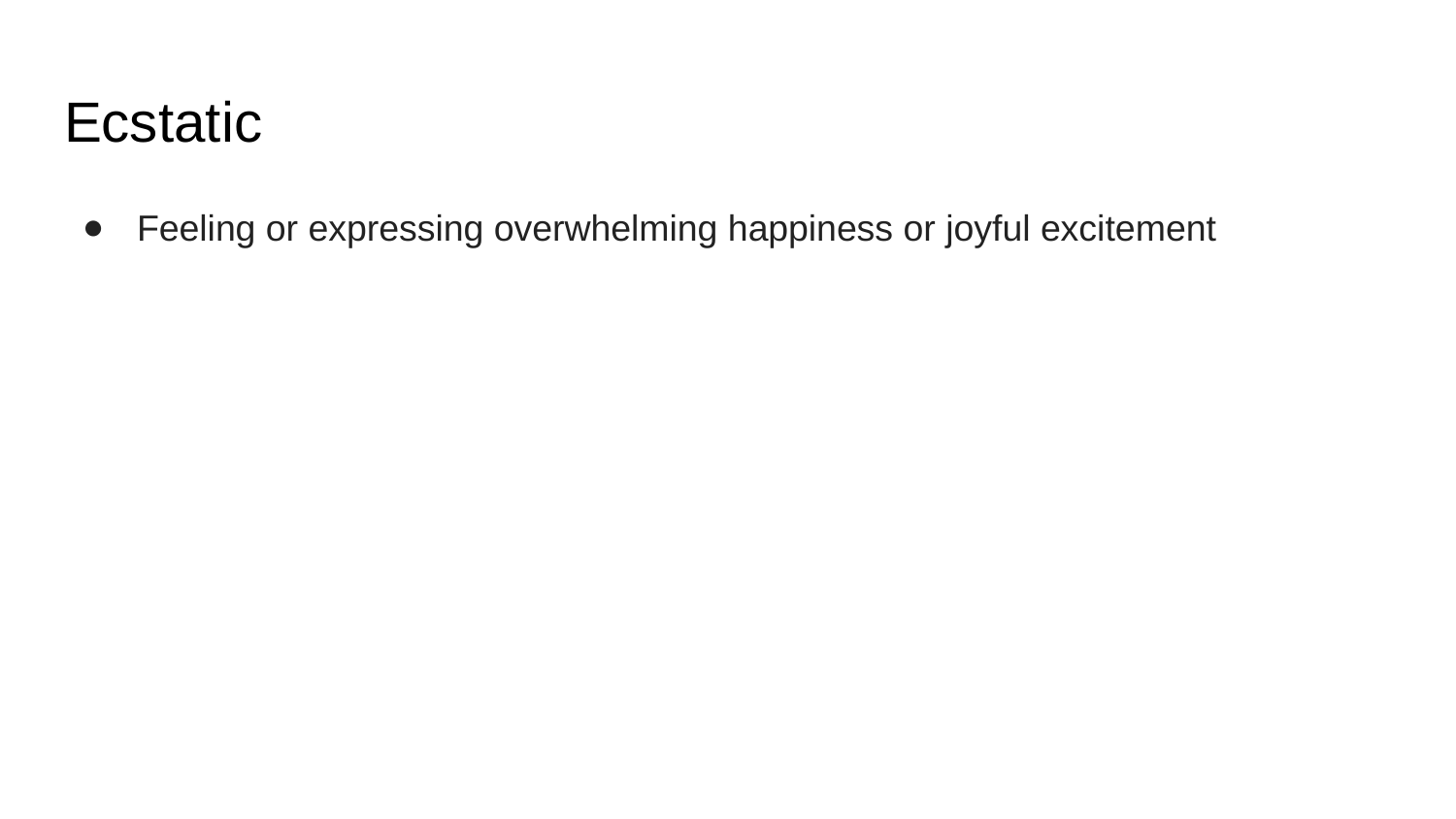

# Ecstatic
Feeling or expressing overwhelming happiness or joyful excitement